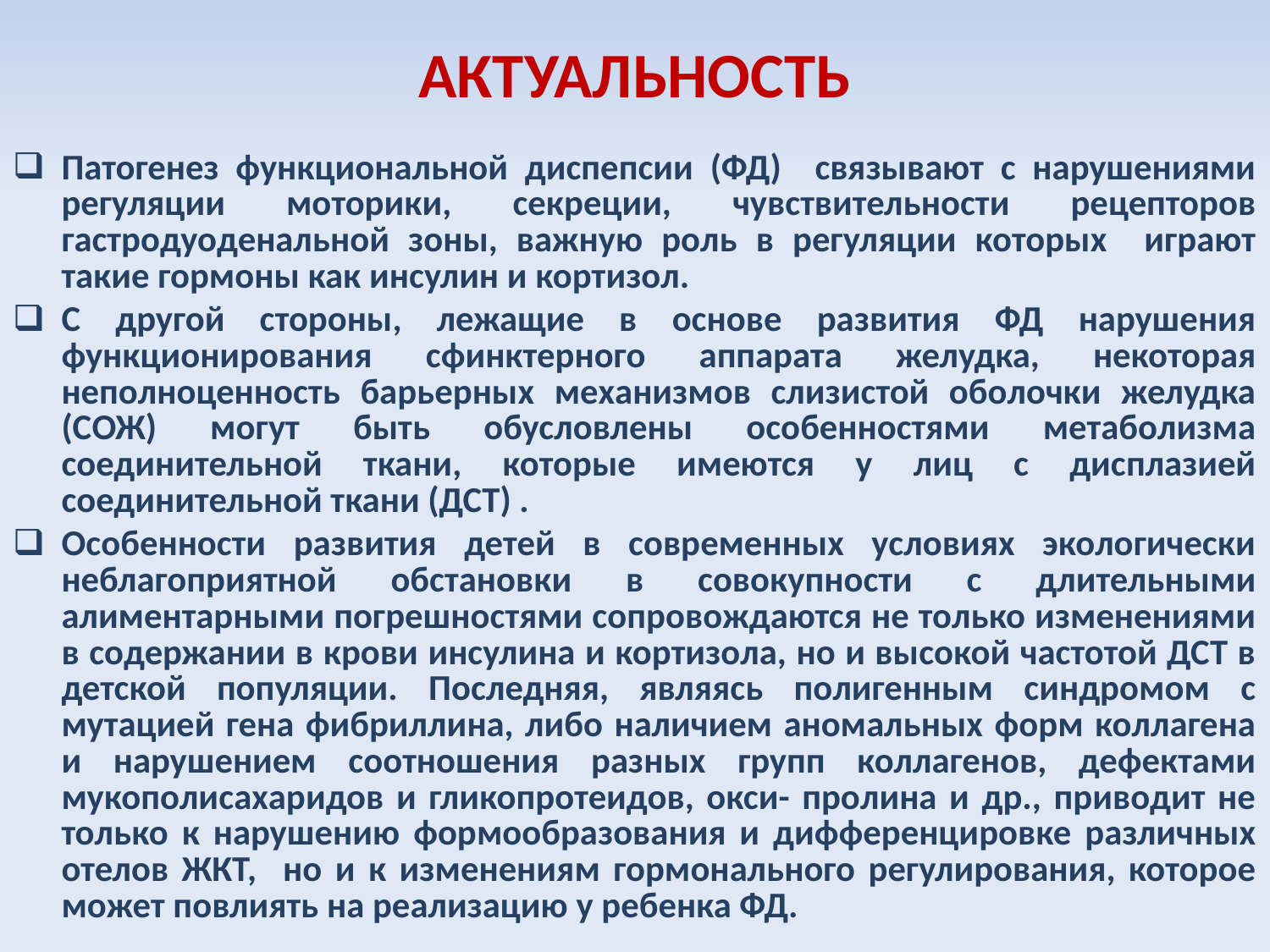

# АКТУАЛЬНОСТЬ
Патогенез функциональной диспепсии (ФД)  связывают с нарушениями регуляции моторики, секреции, чувствительности рецепторов гастродуоденальной зоны, важную роль в регуляции которых  играют такие гормоны как инсулин и кортизол.
С другой стороны, лежащие в основе развития ФД нарушения функционирования сфинктерного аппарата желудка, некоторая неполноценность барьерных механизмов слизистой оболочки желудка (СОЖ) могут быть обусловлены особенностями метаболизма соединительной ткани, которые имеются у лиц с дисплазией соединительной ткани (ДСТ) .
Особенности развития детей в современных условиях экологически неблагоприятной обстановки в совокупности с длительными алиментарными погрешностями сопровождаются не только изменениями в содержании в крови инсулина и кортизола, но и высокой частотой ДСТ в детской популяции. Последняя, являясь полигенным синдромом с мутацией гена фибриллина, либо наличием аномальных форм коллагена и нарушением соотношения разных групп коллагенов, дефектами мукополисахаридов и гликопротеидов, окси- пролина и др., приводит не только к нарушению формообразования и дифференцировке различных отелов ЖКТ,  но и к изменениям гормонального регулирования, которое может повлиять на реализацию у ребенка ФД.